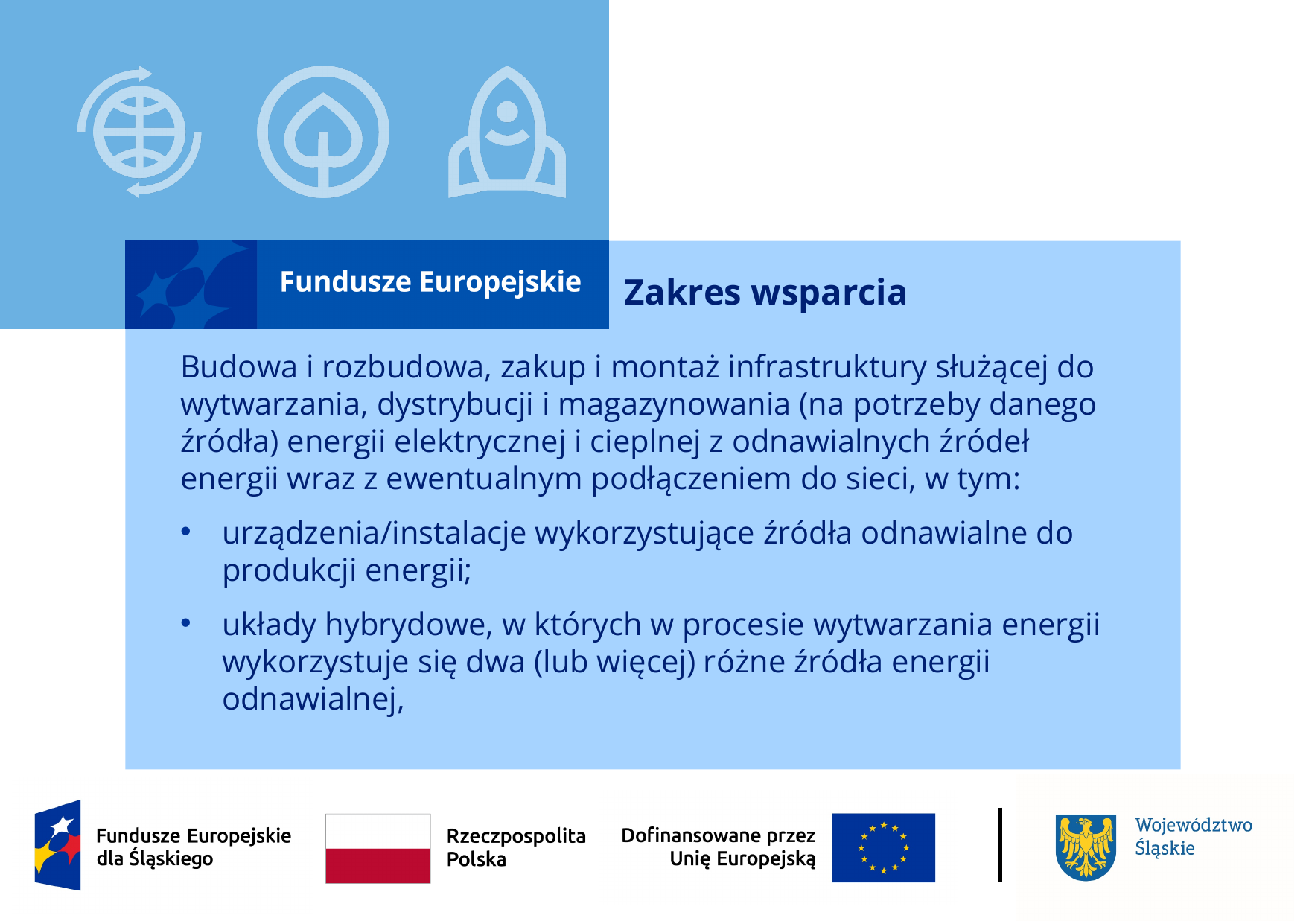

# Zakres wsparcia
Budowa i rozbudowa, zakup i montaż infrastruktury służącej do wytwarzania, dystrybucji i magazynowania (na potrzeby danego źródła) energii elektrycznej i cieplnej z odnawialnych źródeł energii wraz z ewentualnym podłączeniem do sieci, w tym:
urządzenia/instalacje wykorzystujące źródła odnawialne do produkcji energii;
układy hybrydowe, w których w procesie wytwarzania energii wykorzystuje się dwa (lub więcej) różne źródła energii odnawialnej,